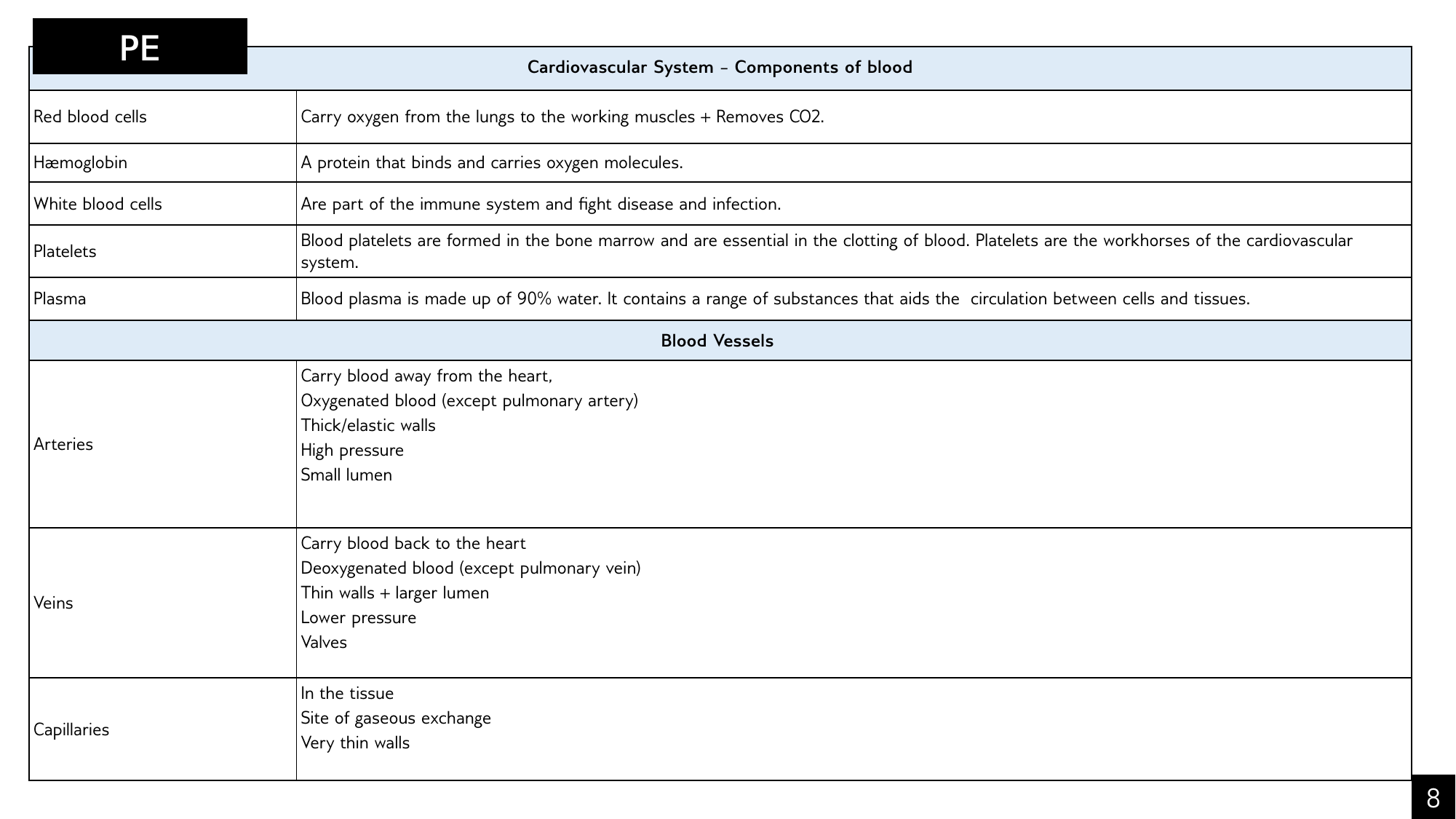

PE
| Cardiovascular System – Components of blood |  |
| --- | --- |
| Red blood cells | Carry oxygen from the lungs to the working muscles + Removes CO2. |
| Haemoglobin | A protein that binds and carries oxygen molecules. |
| White blood cells | Are part of the immune system and fight disease and infection. |
| Platelets | Blood platelets are formed in the bone marrow and are essential in the clotting of blood. Platelets are the workhorses of the cardiovascular system. |
| Plasma | Blood plasma is made up of 90% water. It contains a range of substances that aids the circulation between cells and tissues. |
| Blood Vessels |  |
| Arteries | Carry blood away from the heart, Oxygenated blood (except pulmonary artery) Thick/elastic walls High pressure Small lumen |
| Veins | Carry blood back to the heart Deoxygenated blood (except pulmonary vein) Thin walls + larger lumen Lower pressure Valves |
| Capillaries | In the tissue Site of gaseous exchange Very thin walls |
8